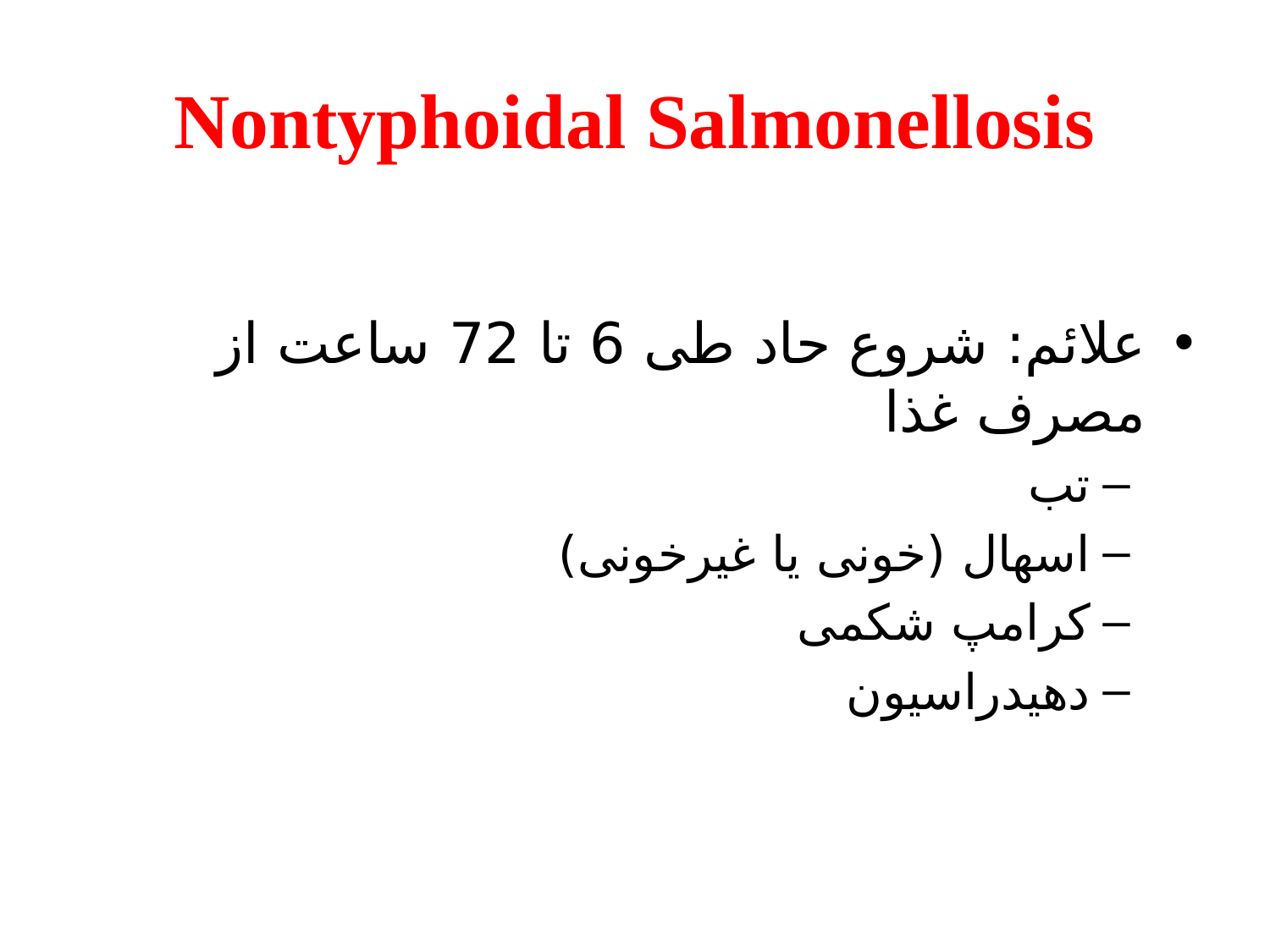

# Nontyphoidal Salmonellosis

علائم: شروع حاد طی 6 تا 72 ساعت از مصرف غذا
تب
اسهال (خونی یا غیرخونی)
کرامپ شکمی
دهیدراسیون